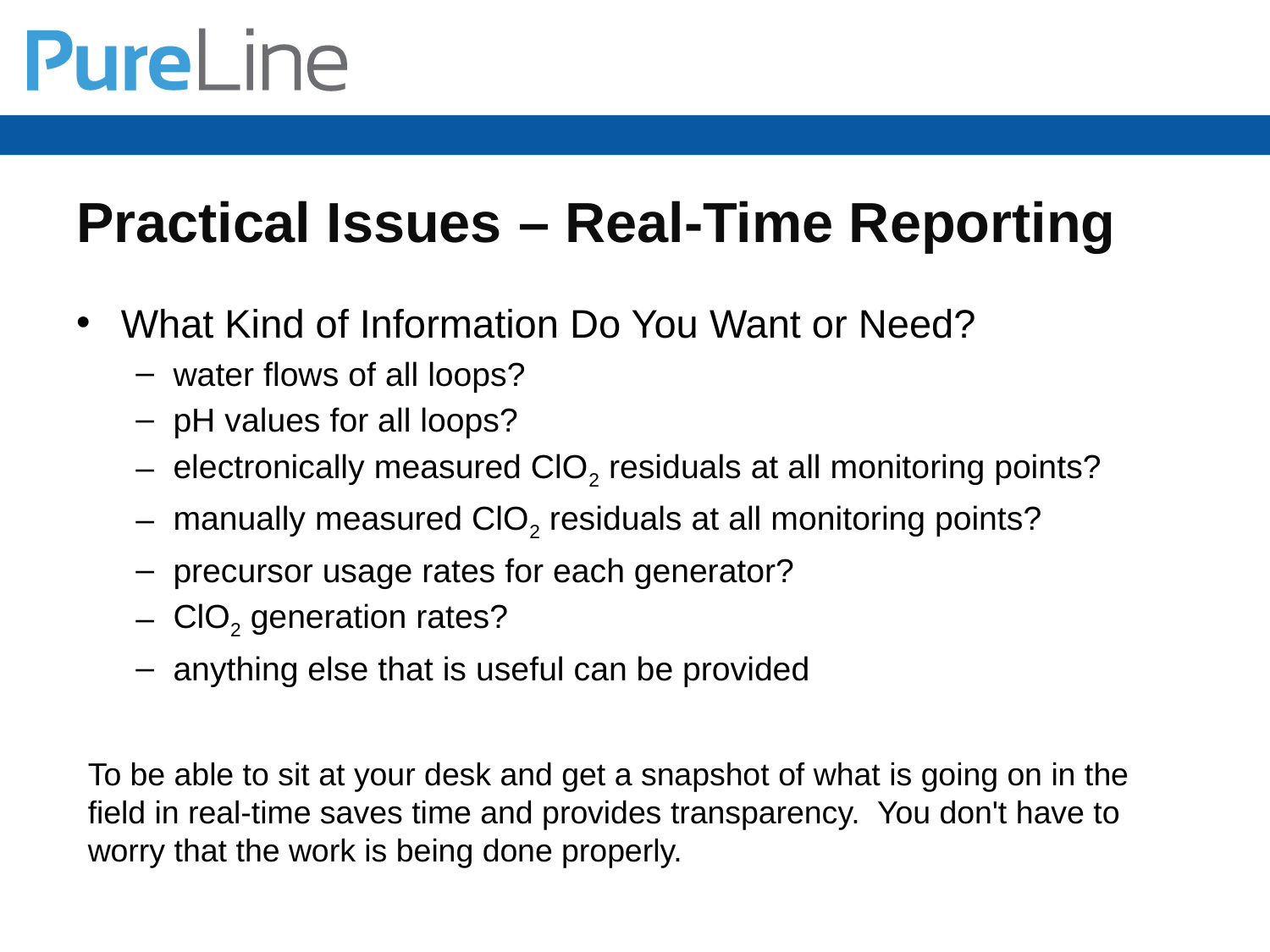

# Practical Issues – Real-Time Reporting
What Kind of Information Do You Want or Need?
water flows of all loops?
pH values for all loops?
electronically measured ClO2 residuals at all monitoring points?
manually measured ClO2 residuals at all monitoring points?
precursor usage rates for each generator?
ClO2 generation rates?
anything else that is useful can be provided
To be able to sit at your desk and get a snapshot of what is going on in the field in real-time saves time and provides transparency.  You don't have to worry that the work is being done properly.